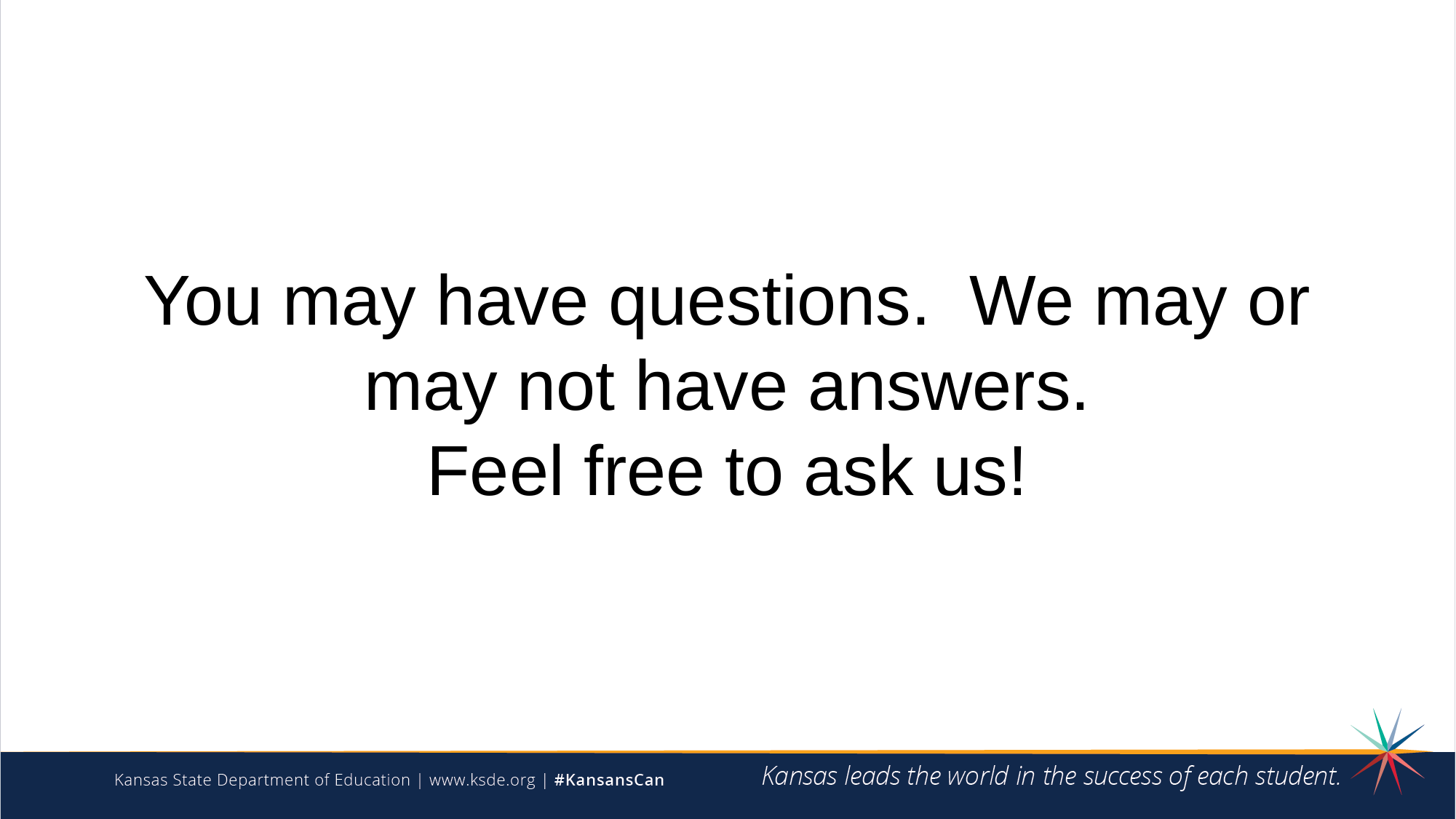

You may have questions.  We may or may not have answers.
Feel free to ask us!